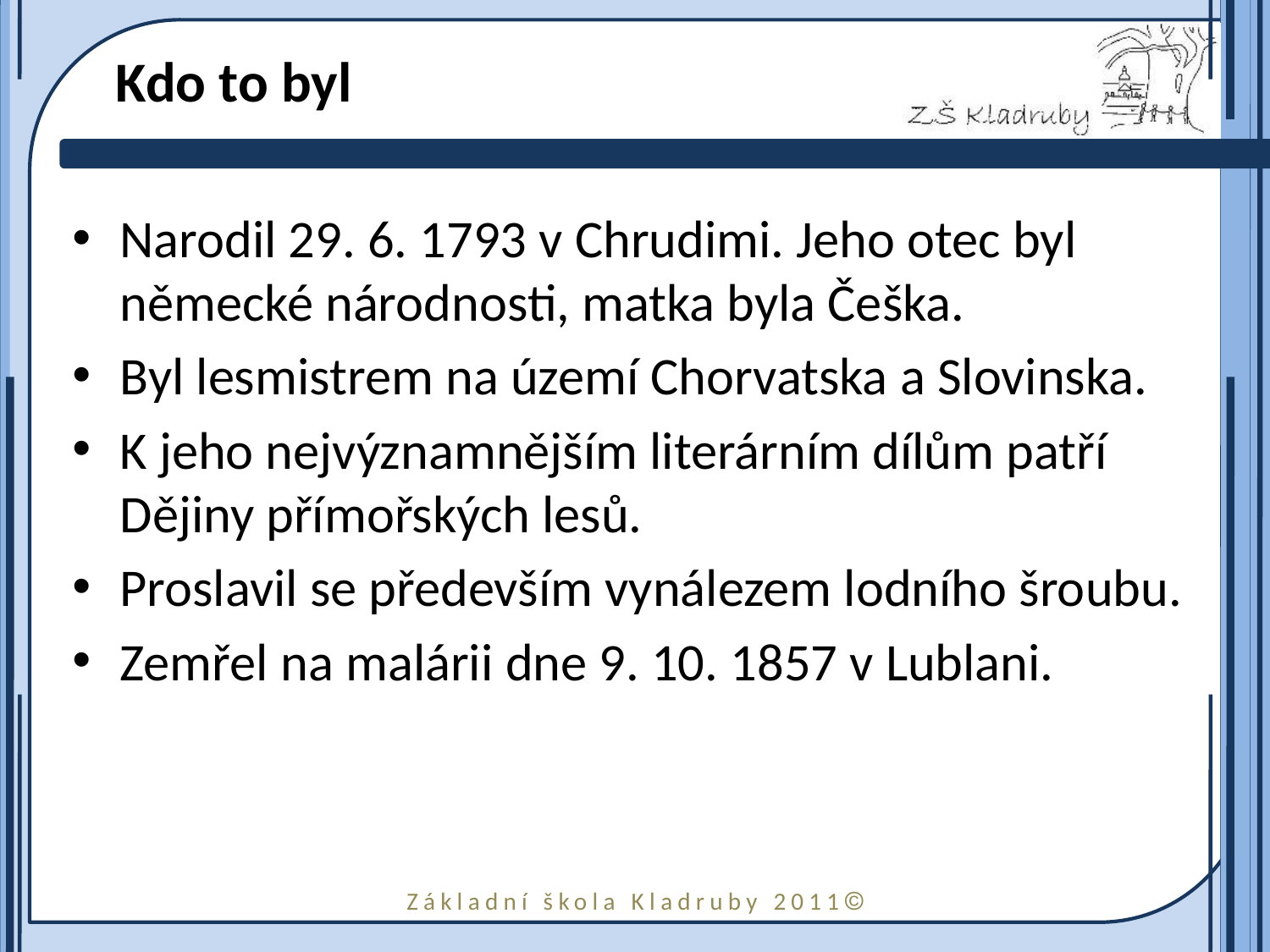

# Kdo to byl
Narodil 29. 6. 1793 v Chrudimi. Jeho otec byl  německé národnosti, matka byla Češka.
Byl lesmistrem na území Chorvatska a Slovinska.
K jeho nejvýznamnějším literárním dílům patří Dějiny přímořských lesů.
Proslavil se především vynálezem lodního šroubu.
Zemřel na malárii dne 9. 10. 1857 v Lublani.